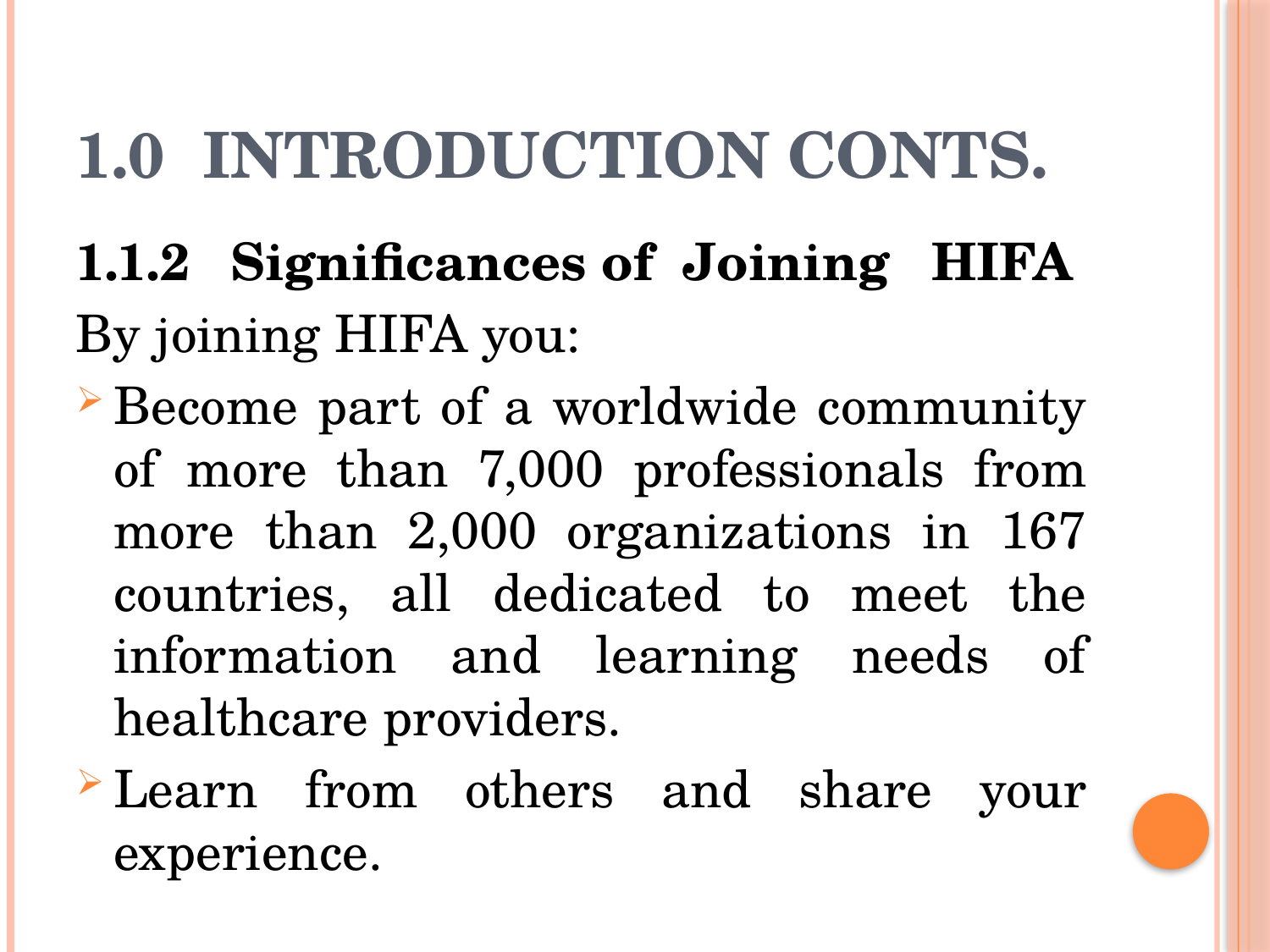

# 1.0	INTRODUCTION Conts.
1.1.2		Significances of  Joining 		HIFA
By joining HIFA you:
Become part of a worldwide community of more than 7,000 professionals from more than 2,000 organizations in 167 countries, all dedicated to meet the information and learning needs of healthcare providers.
Learn from others and share your experience.